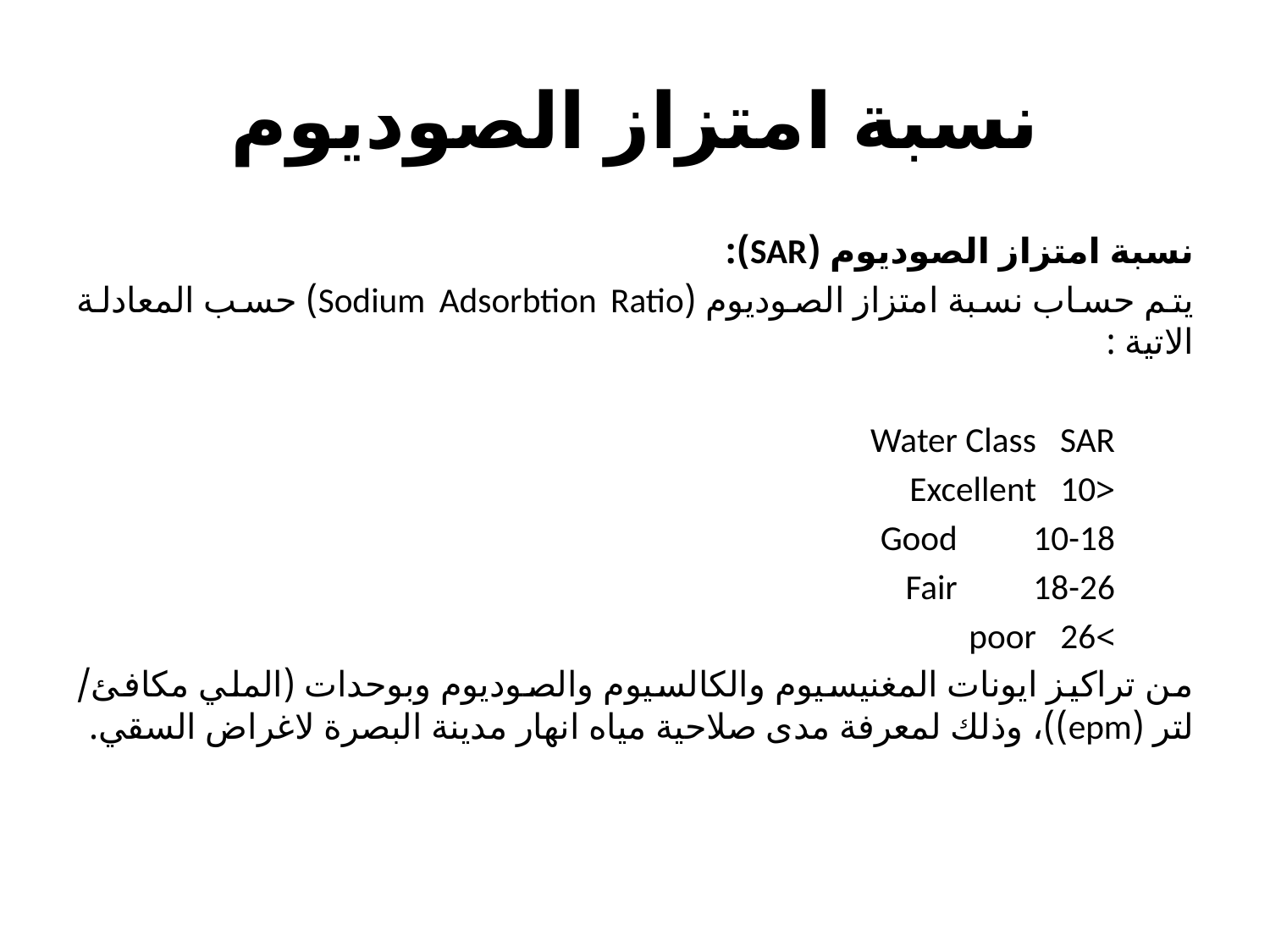

# نسبة امتزاز الصوديوم
نسبة امتزاز الصوديوم (SAR):
	يتم حساب نسبة امتزاز الصوديوم (Sodium Adsorbtion Ratio) حسب المعادلة الاتية :

		SAR			Water Class
		<10			Excellent
		10-18			Good
		18-26			Fair
		>26			poor
	من تراكيز ايونات المغنيسيوم والكالسيوم والصوديوم وبوحدات (الملي مكافئ/ لتر (epm))، وذلك لمعرفة مدى صلاحية مياه انهار مدينة البصرة لاغراض السقي.